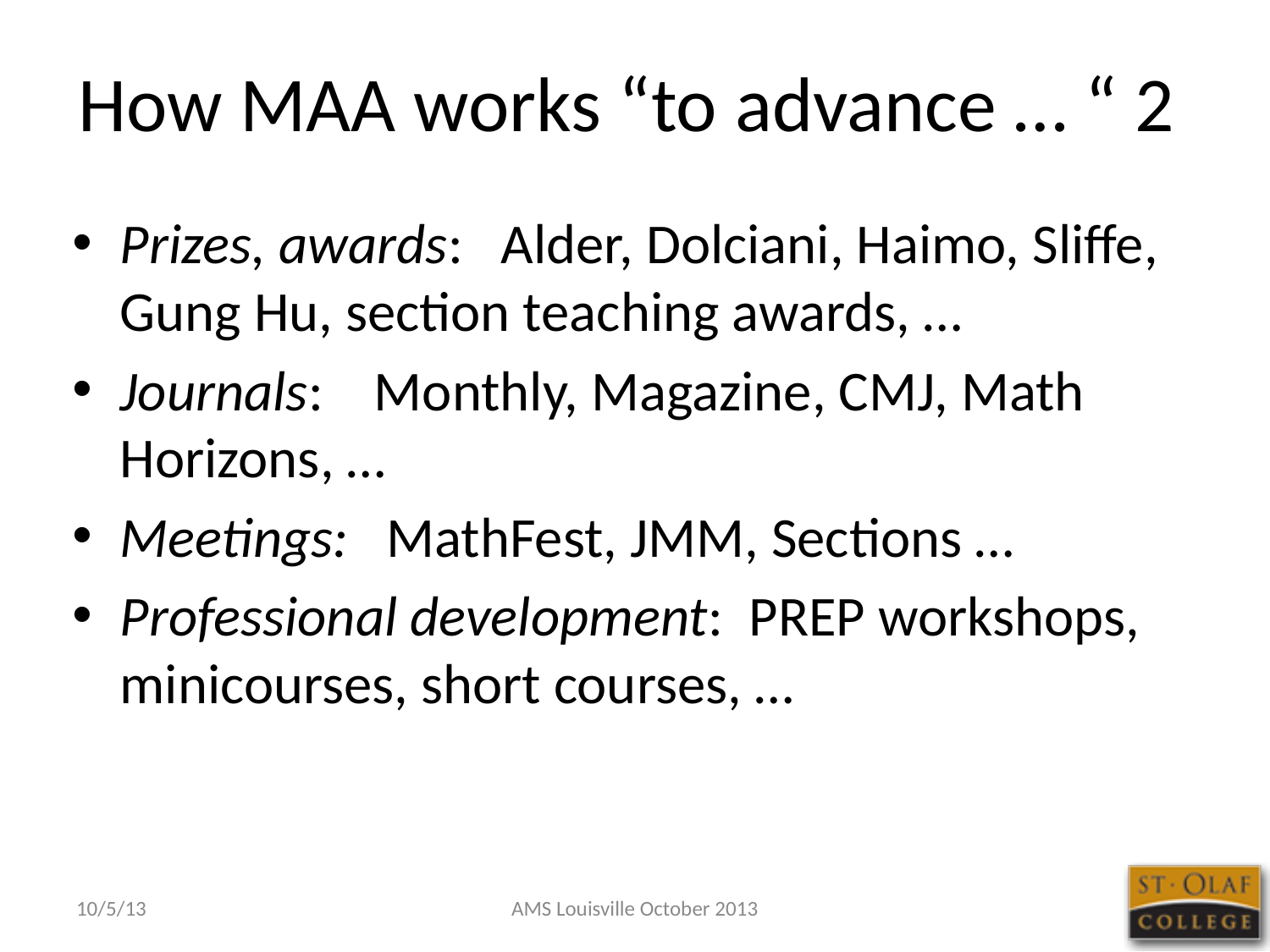

# How MAA works “to advance … “ 2
Prizes, awards:   Alder, Dolciani, Haimo, Sliffe, Gung Hu, section teaching awards, …
Journals:    Monthly, Magazine, CMJ, Math Horizons, …
Meetings:   MathFest, JMM, Sections …
Professional development:  PREP workshops, minicourses, short courses, …

10/5/13
AMS Louisville October 2013